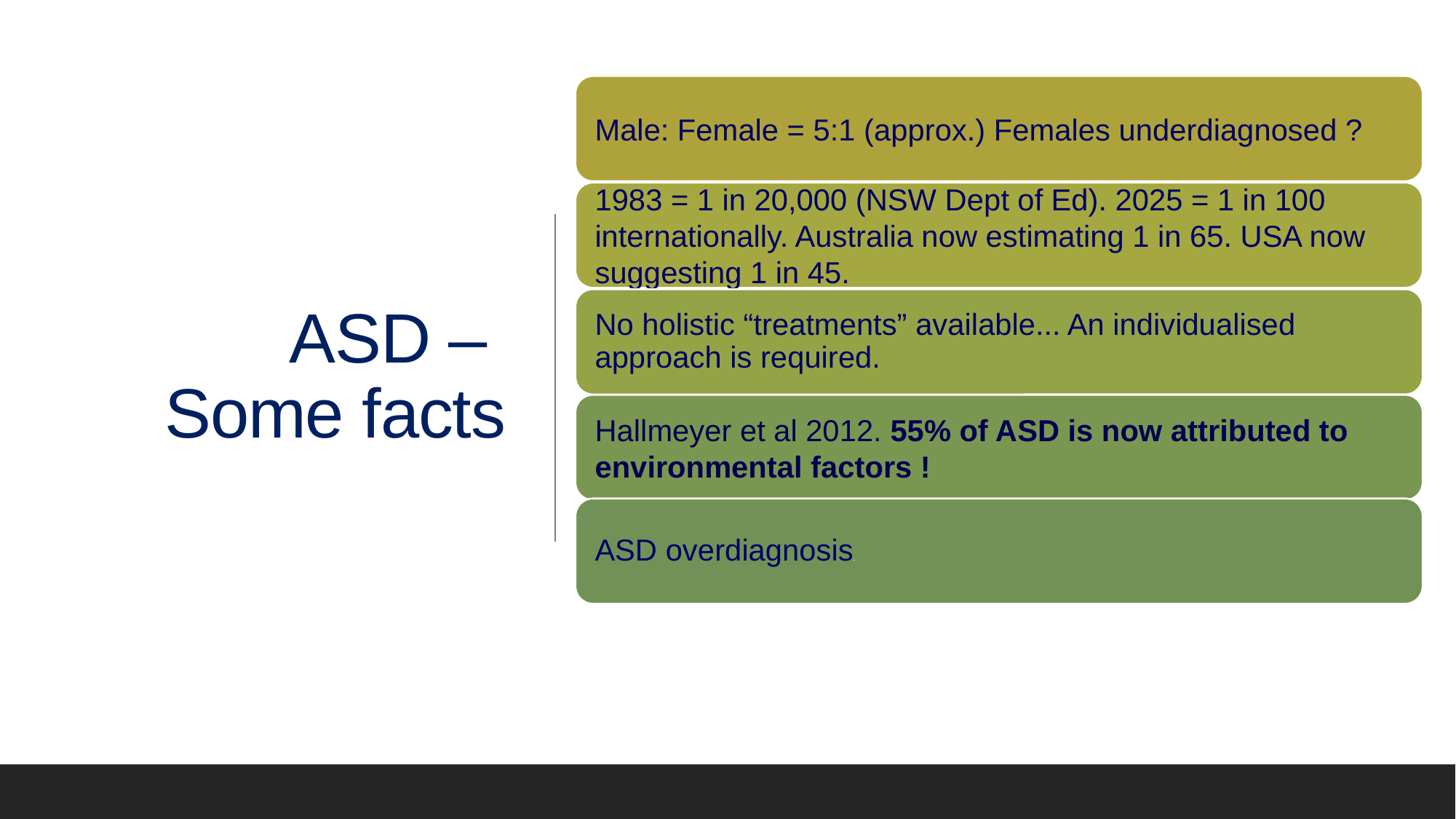

# ASD – Some facts
Male: Female = 5:1 (approx.) Females underdiagnosed ?
1983 = 1 in 20,000 (NSW Dept of Ed). 2025 = 1 in 100 internationally. Australia now estimating 1 in 65. USA now suggesting 1 in 45.
No holistic “treatments” available... An individualised approach is required.

Hallmeyer et al 2012. 55% of ASD is now attributed to environmental factors !
ASD overdiagnosis.